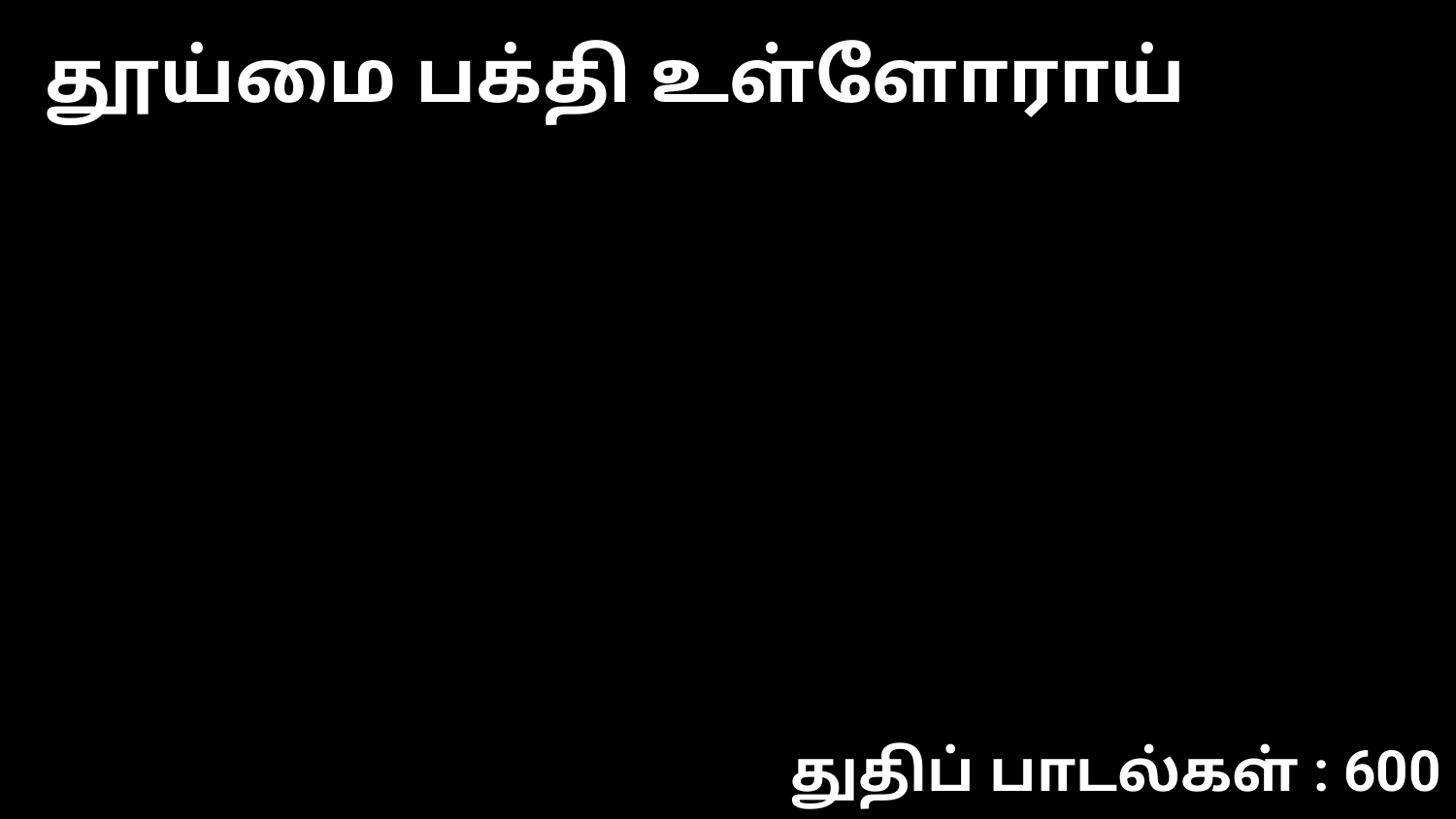

தூய்மை பக்தி உள்ளோராய்
துதிப் பாடல்கள் : 600